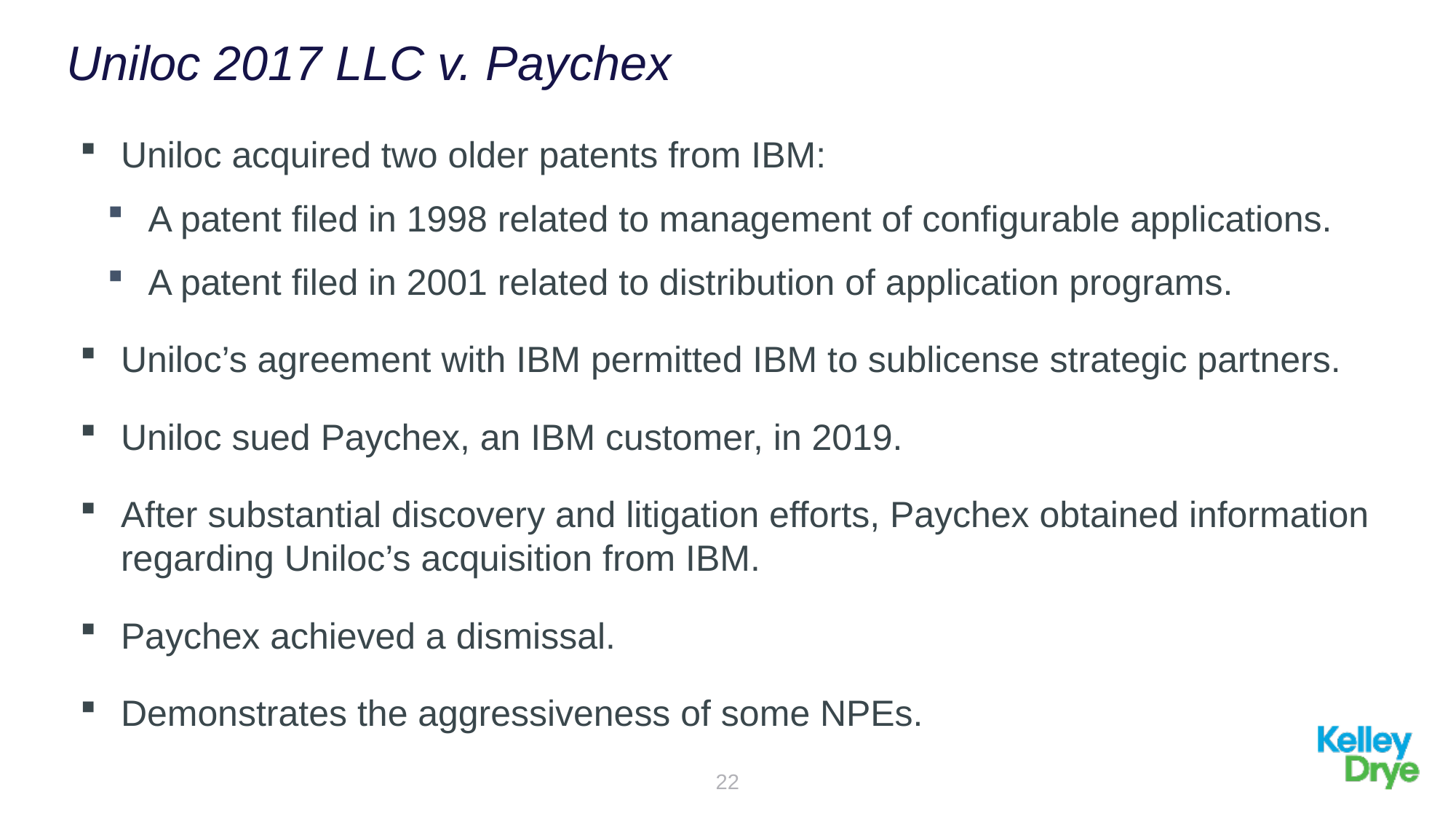

# Uniloc 2017 LLC v. Paychex
Uniloc acquired two older patents from IBM:
A patent filed in 1998 related to management of configurable applications.
A patent filed in 2001 related to distribution of application programs.
Uniloc’s agreement with IBM permitted IBM to sublicense strategic partners.
Uniloc sued Paychex, an IBM customer, in 2019.
After substantial discovery and litigation efforts, Paychex obtained information regarding Uniloc’s acquisition from IBM.
Paychex achieved a dismissal.
Demonstrates the aggressiveness of some NPEs.

22